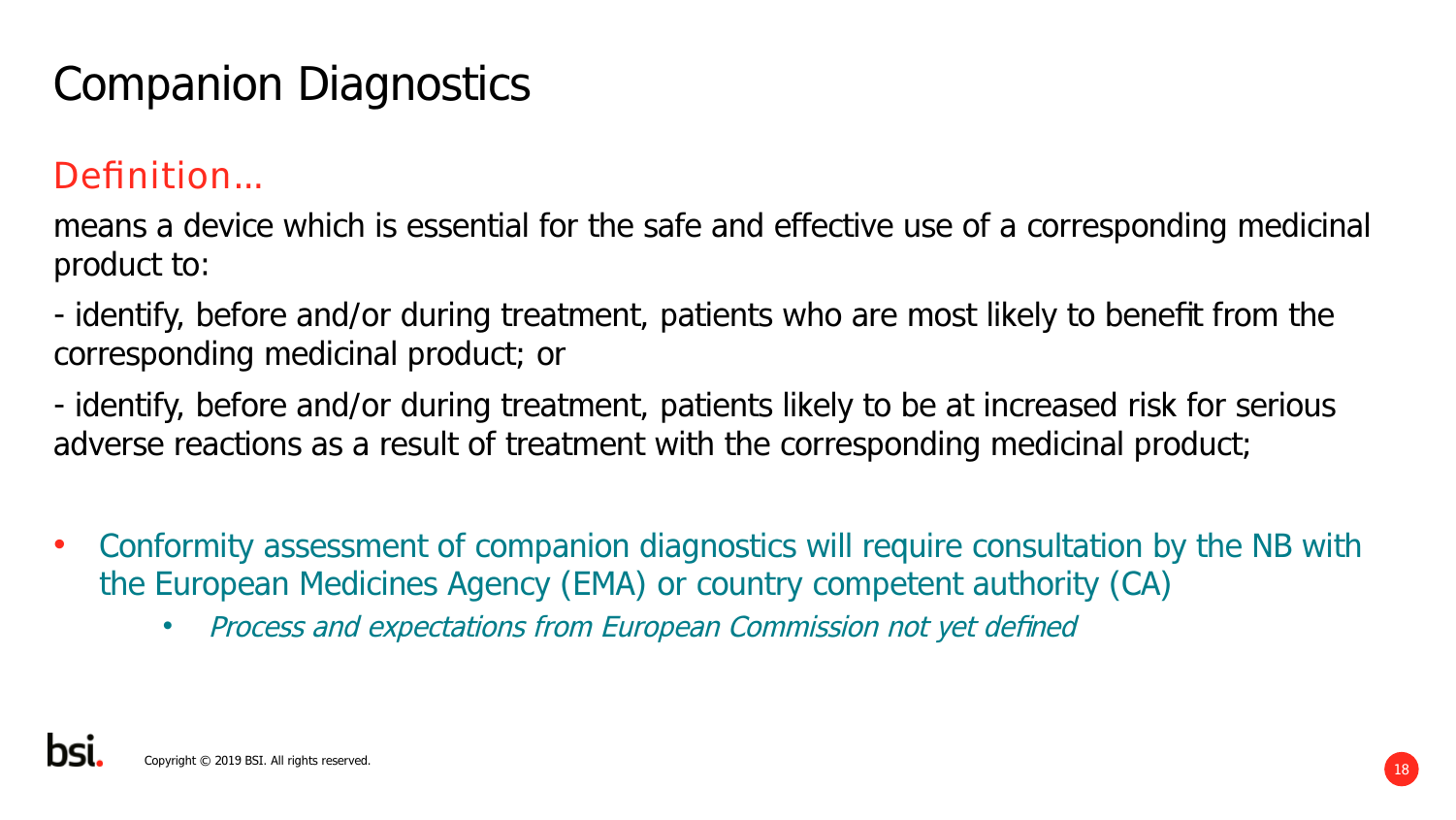

# Companion Diagnostics
Definition…
means a device which is essential for the safe and effective use of a corresponding medicinal product to:
- identify, before and/or during treatment, patients who are most likely to benefit from the corresponding medicinal product; or
- identify, before and/or during treatment, patients likely to be at increased risk for serious adverse reactions as a result of treatment with the corresponding medicinal product;

Conformity assessment of companion diagnostics will require consultation by the NB with the European Medicines Agency (EMA) or country competent authority (CA)
Process and expectations from European Commission not yet defined

Copyright © 2019 BSI. All rights reserved.